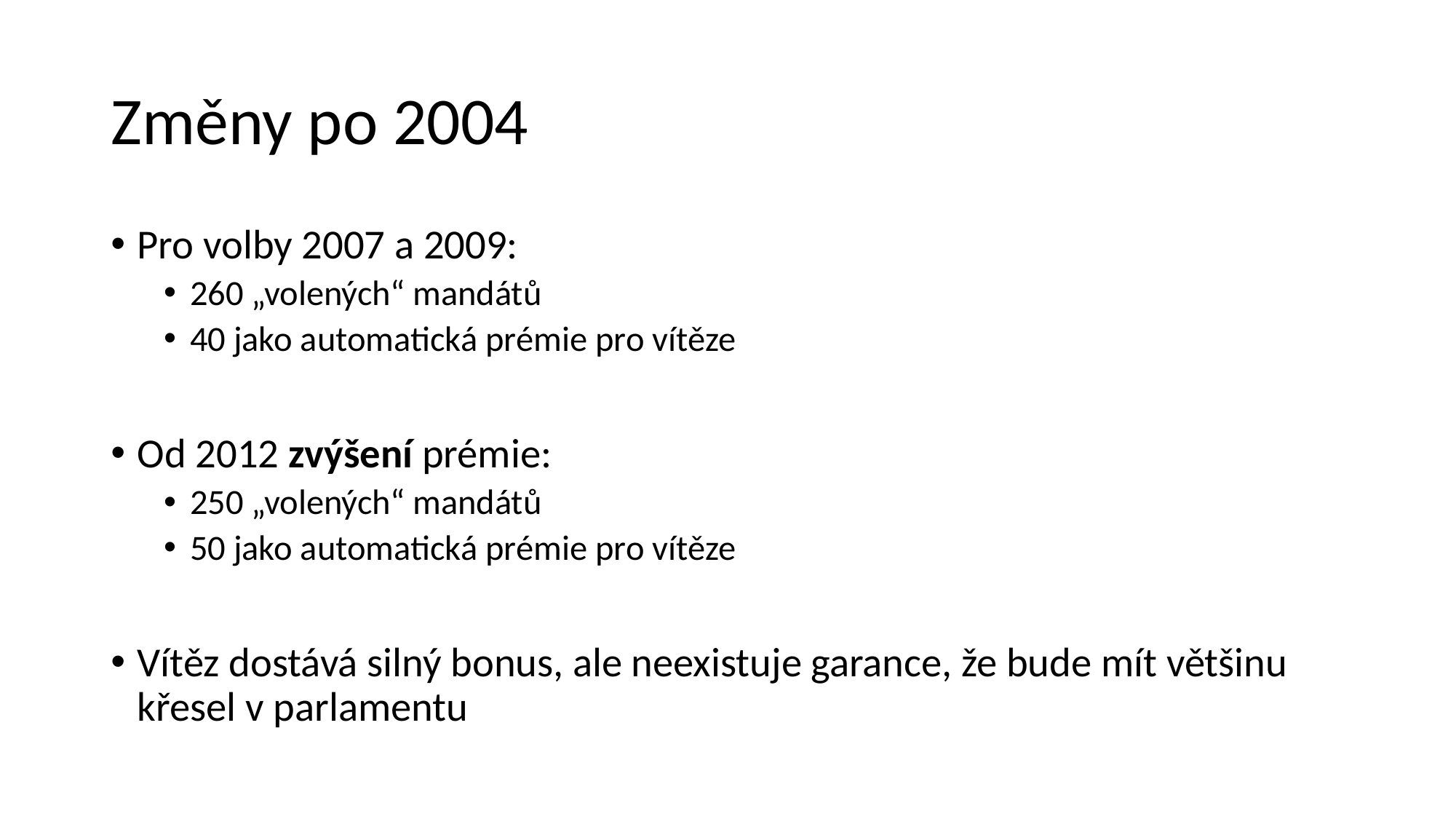

# Změny po 2004
Pro volby 2007 a 2009:
260 „volených“ mandátů
40 jako automatická prémie pro vítěze

Od 2012 zvýšení prémie:
250 „volených“ mandátů
50 jako automatická prémie pro vítěze

Vítěz dostává silný bonus, ale neexistuje garance, že bude mít většinu křesel v parlamentu